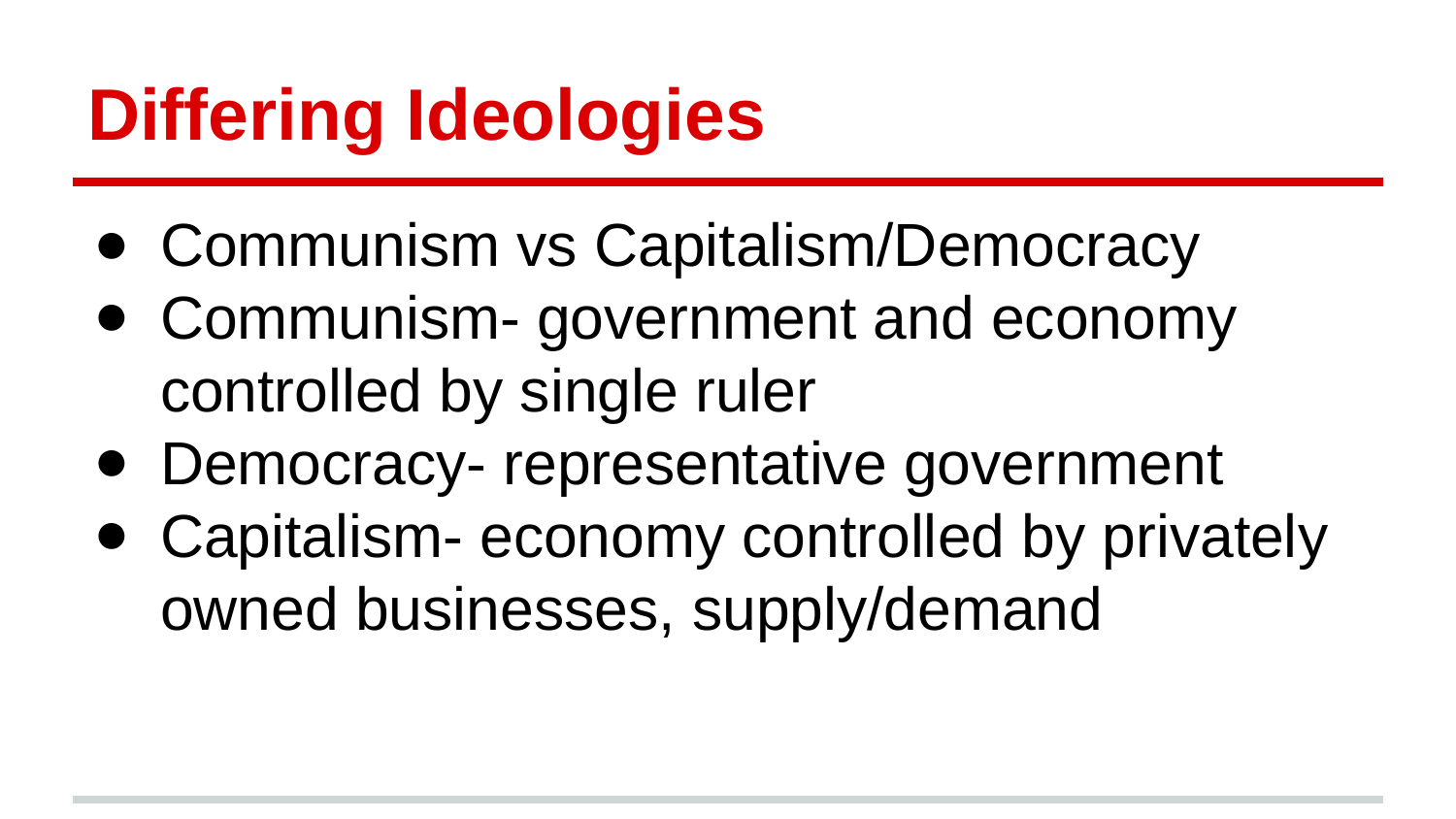

# Differing Ideologies
Communism vs Capitalism/Democracy
Communism- government and economy controlled by single ruler
Democracy- representative government
Capitalism- economy controlled by privately owned businesses, supply/demand